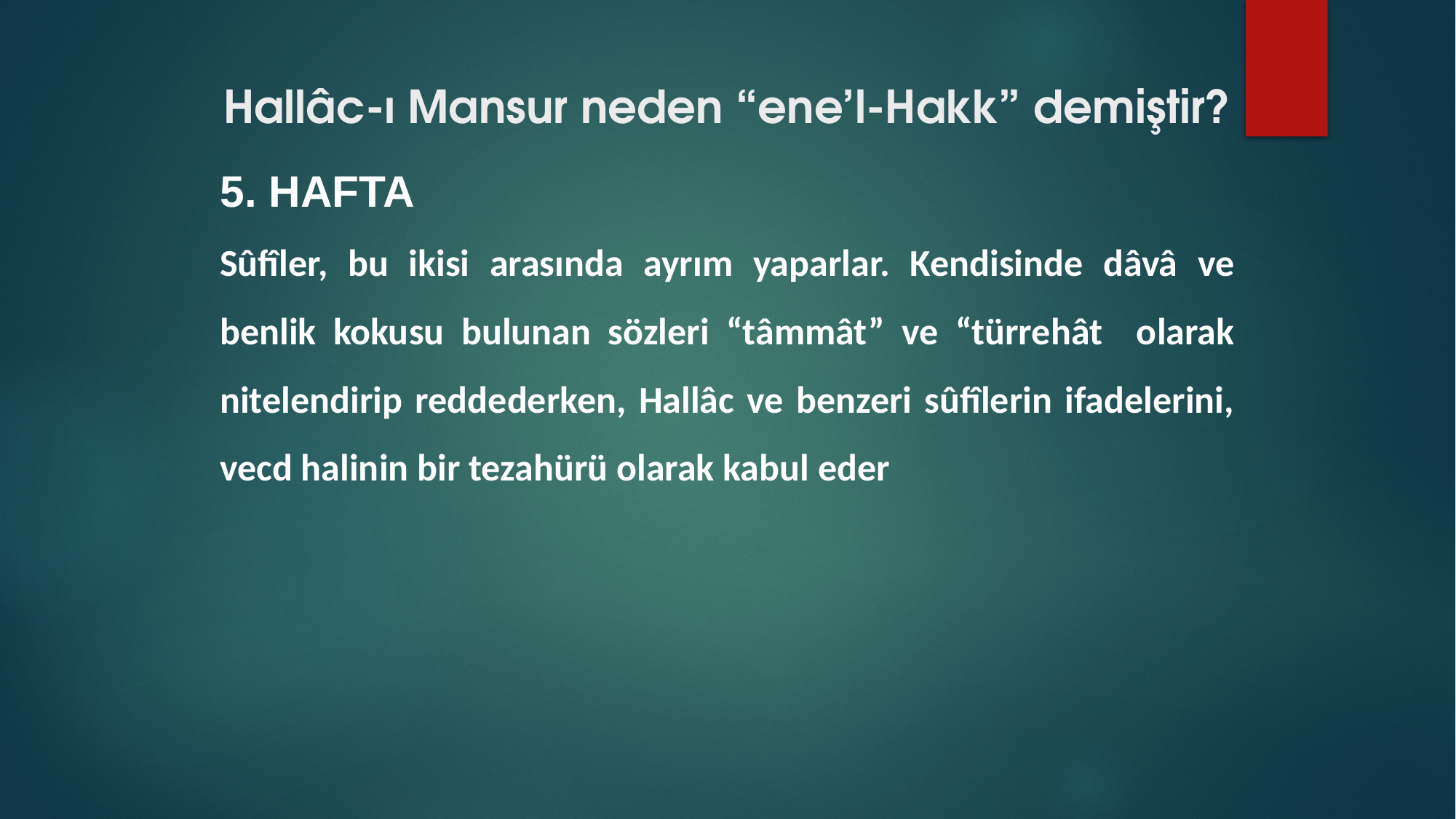

# Hallâc-ı Mansur neden “ene’l-Hakk” demiştir?
5. HAFTA
Sûfîler, bu ikisi arasında ayrım yaparlar. Kendisinde dâvâ ve benlik kokusu bulunan sözleri “tâmmât” ve “türrehât  olarak nitelendirip reddederken, Hallâc ve benzeri sûfîlerin ifadelerini, vecd halinin bir tezahürü olarak kabul eder